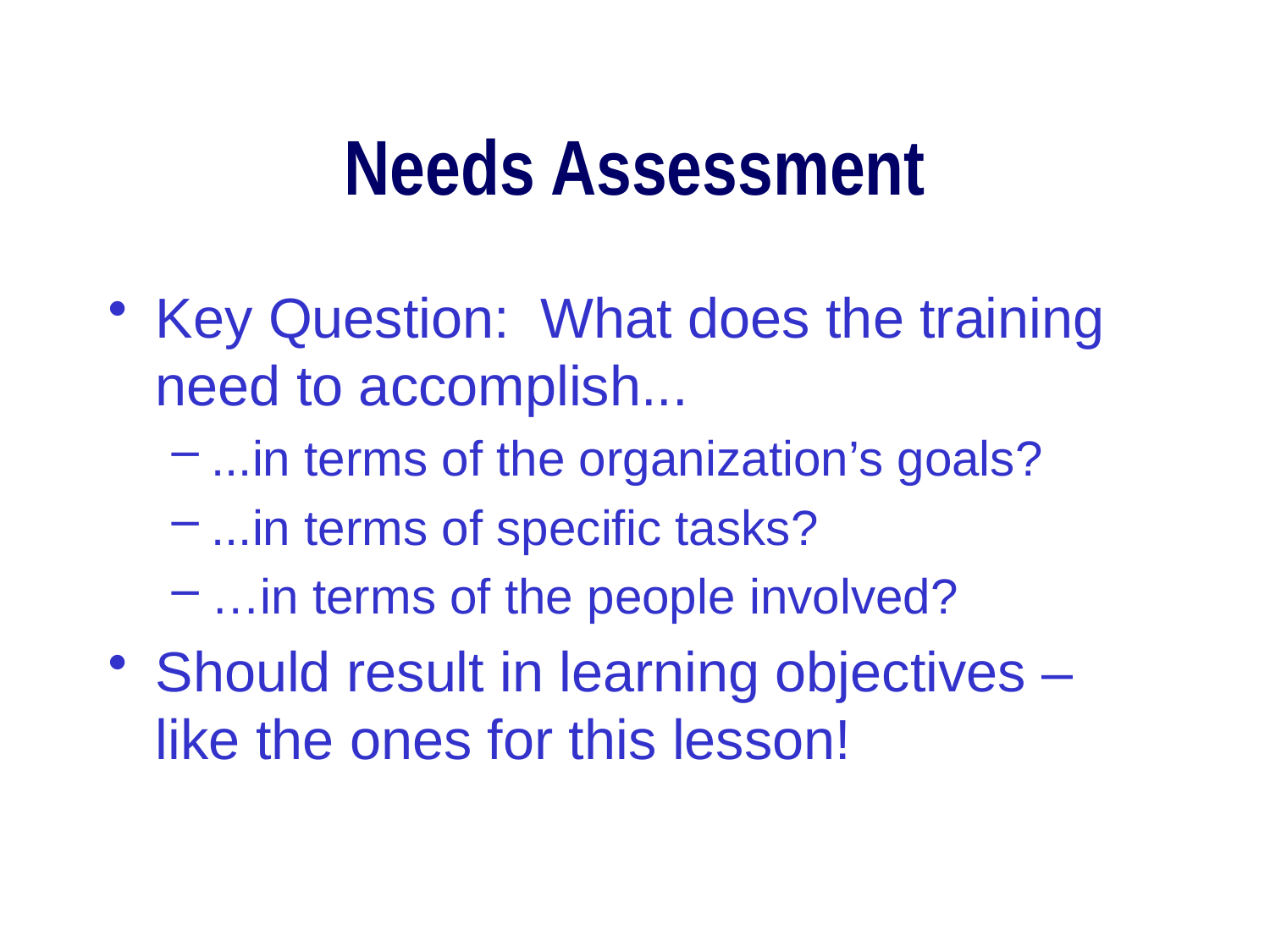

# Needs Assessment
Key Question:  What does the training need to accomplish...
...in terms of the organization’s goals?
...in terms of specific tasks?
…in terms of the people involved?
Should result in learning objectives – like the ones for this lesson!